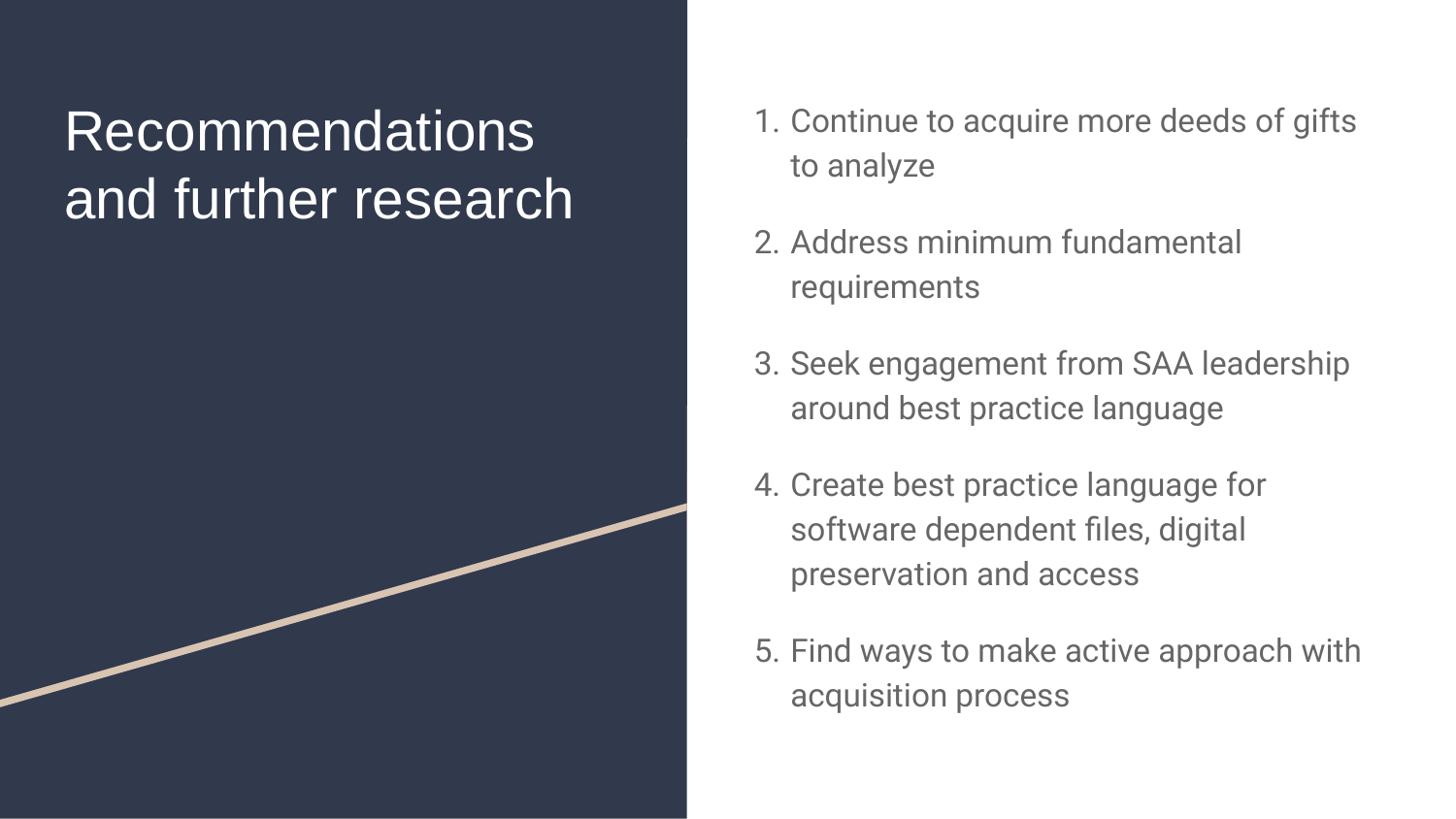

Continue to acquire more deeds of gifts to analyze
Address minimum fundamental requirements
Seek engagement from SAA leadership around best practice language
Create best practice language for software dependent files, digital preservation and access
Find ways to make active approach with acquisition process
# Recommendations and further research